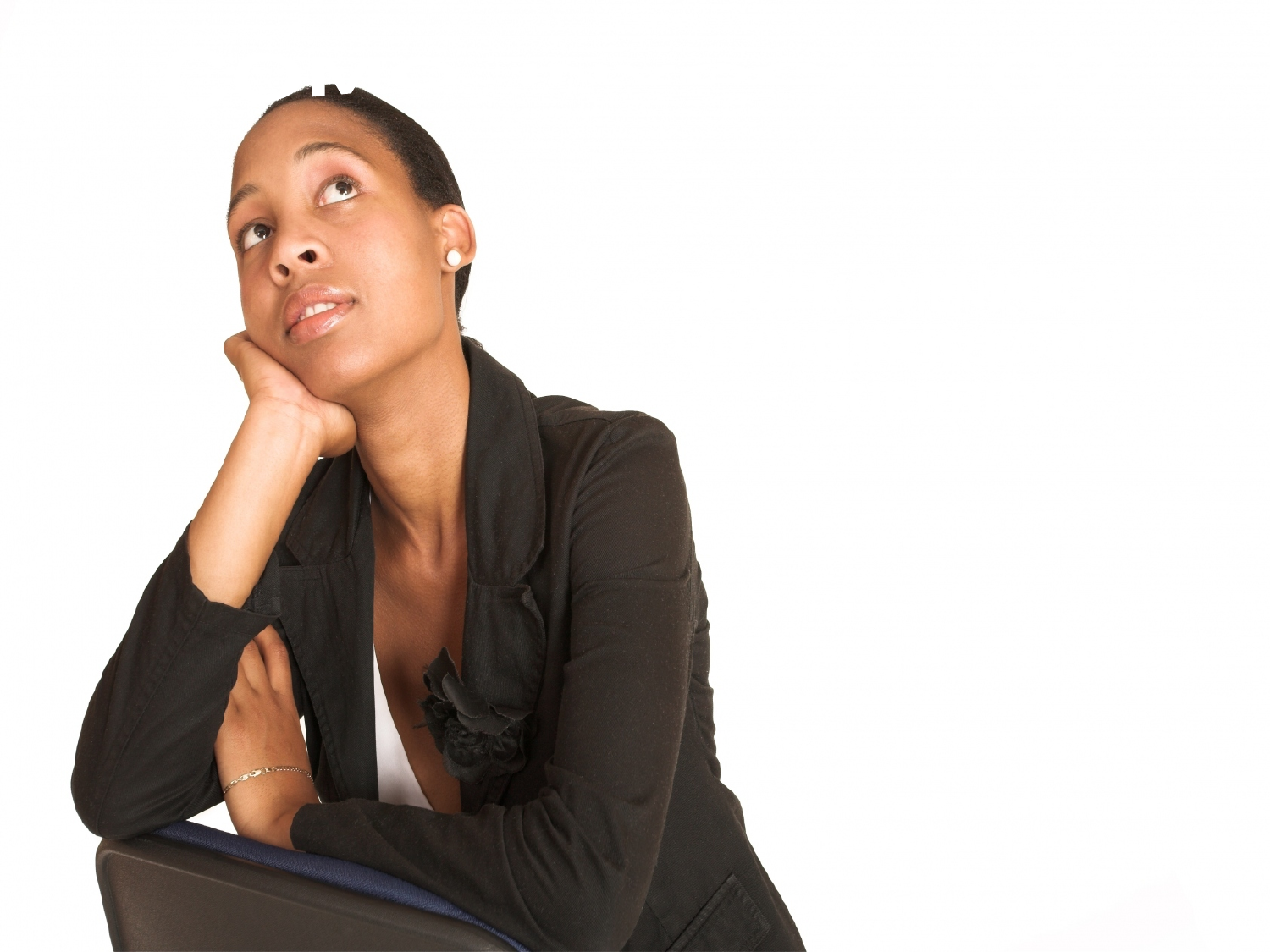

COMO  INVOCÁ-LO?
SOB  O  NOME  DE  QUALQUER  ESPÍRITO  SUPERIOR.
SEU  NOME  POUCO  IMPORTA.
PODEMOS  INVOCÁ-LO  COMO  NOSSO  ANJO  GUARDIÃO.